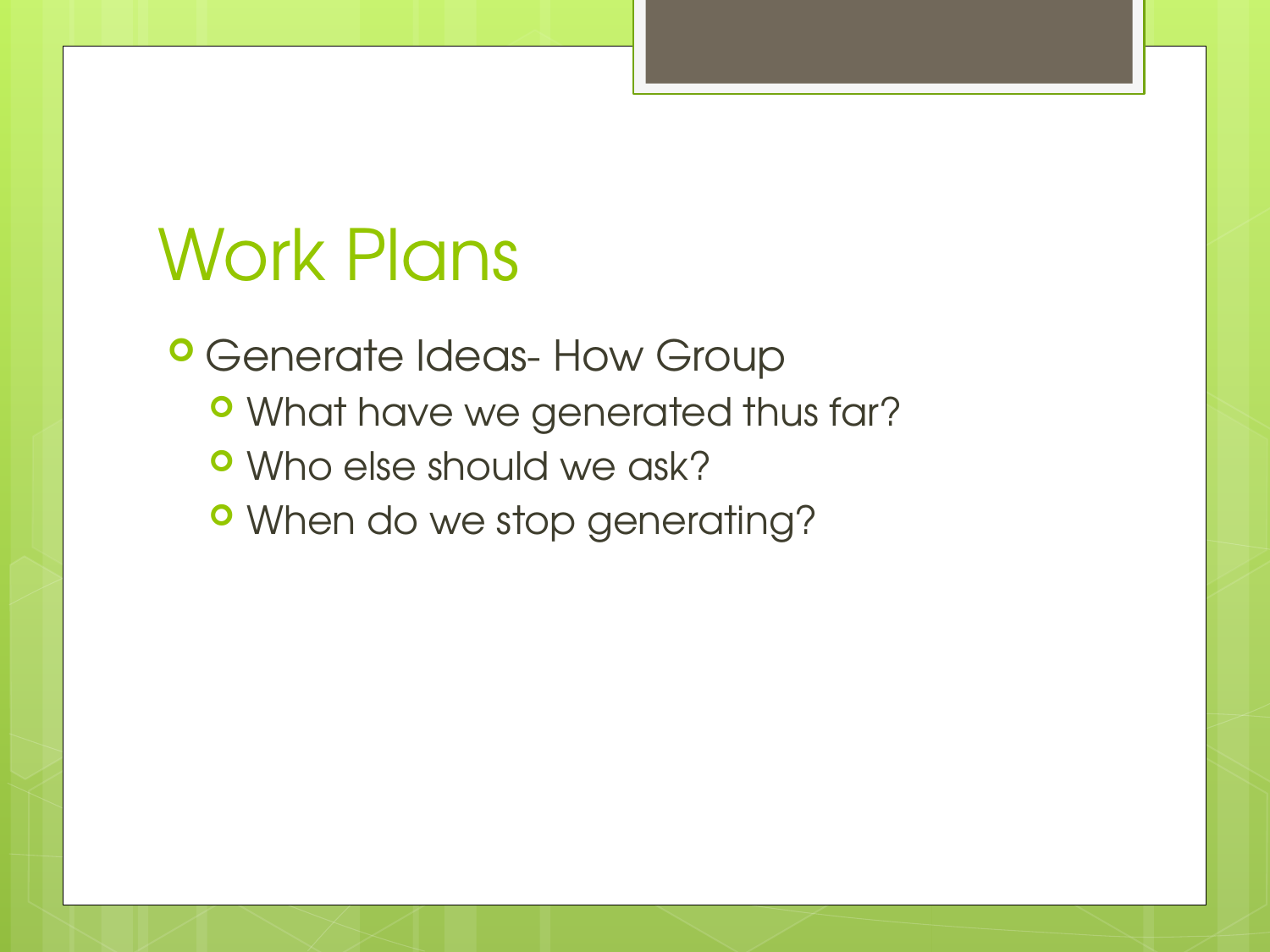

# Work Plans
Generate Ideas- How Group
What have we generated thus far?
Who else should we ask?
When do we stop generating?